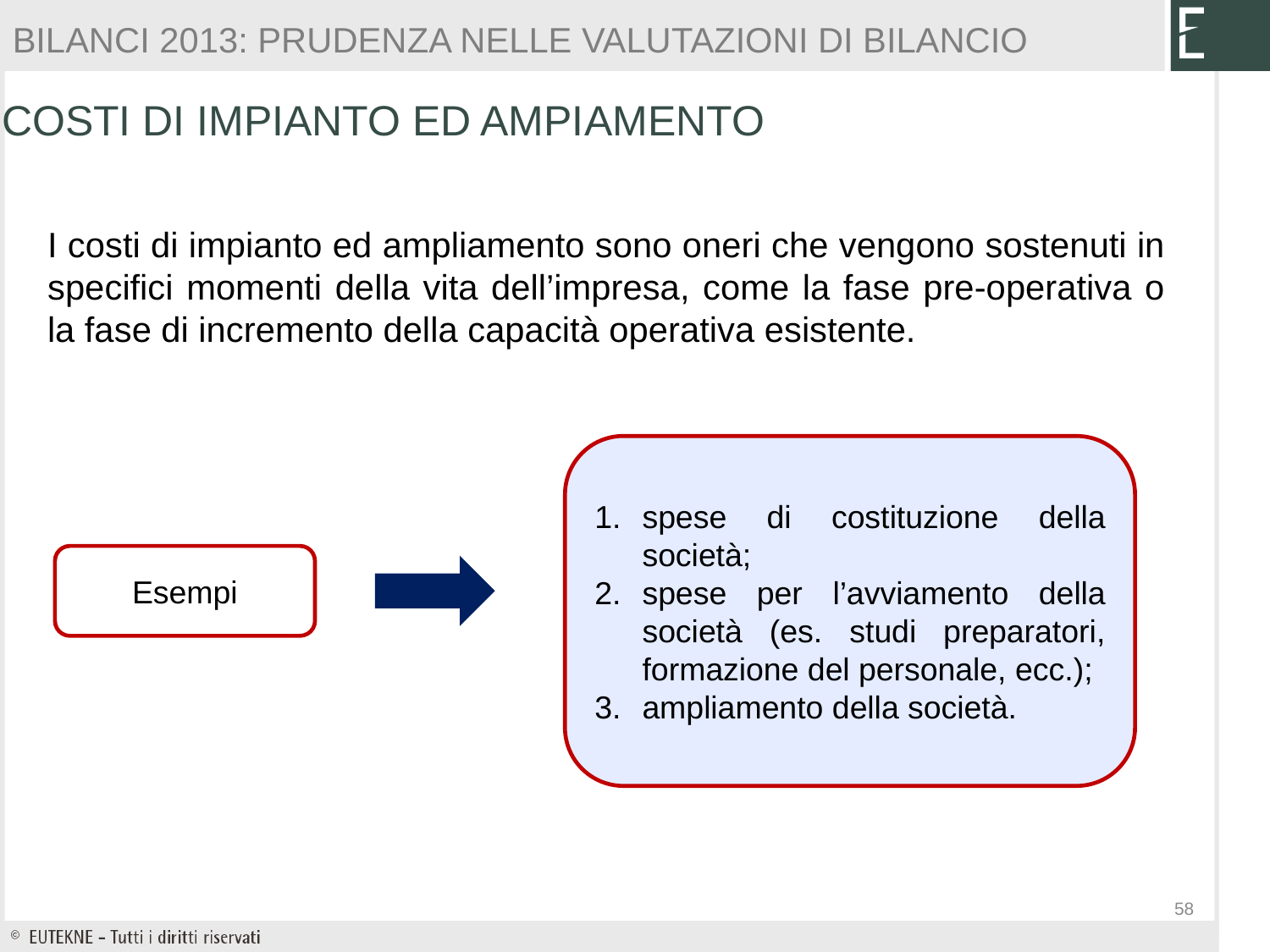

BILANCI 2013: PRUDENZA NELLE VALUTAZIONI DI BILANCIO
COSTI DI IMPIANTO ED AMPIAMENTO
I costi di impianto ed ampliamento sono oneri che vengono sostenuti in specifici momenti della vita dell’impresa, come la fase pre-operativa o la fase di incremento della capacità operativa esistente.

spese di costituzione della società;
spese per l’avviamento della società (es. studi preparatori, formazione del personale, ecc.);
ampliamento della società.
Esempi

58